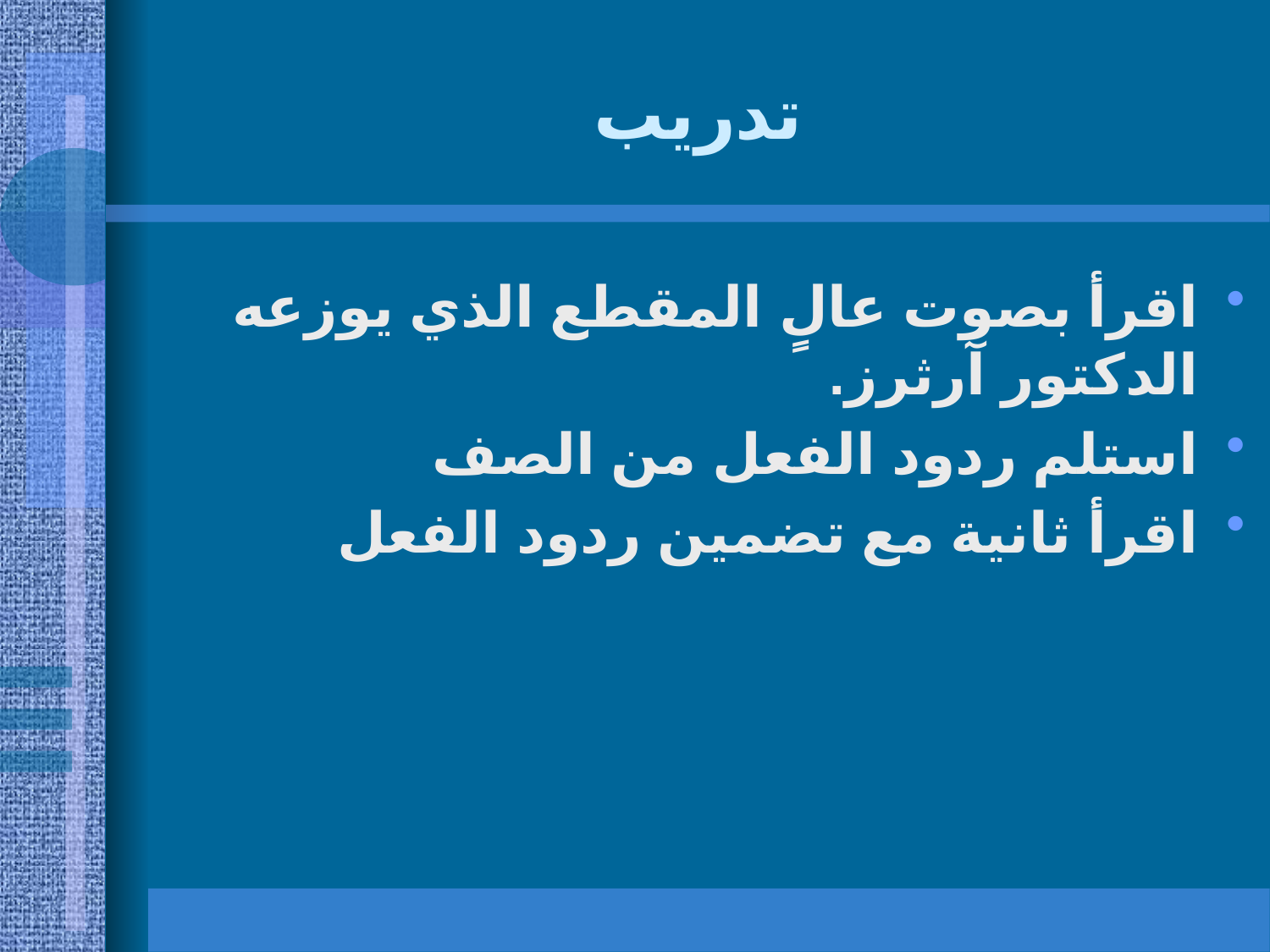

# تدريب
اقرأ بصوت عالٍ المقطع الذي يوزعه الدكتور آرثرز.
استلم ردود الفعل من الصف
اقرأ ثانية مع تضمين ردود الفعل